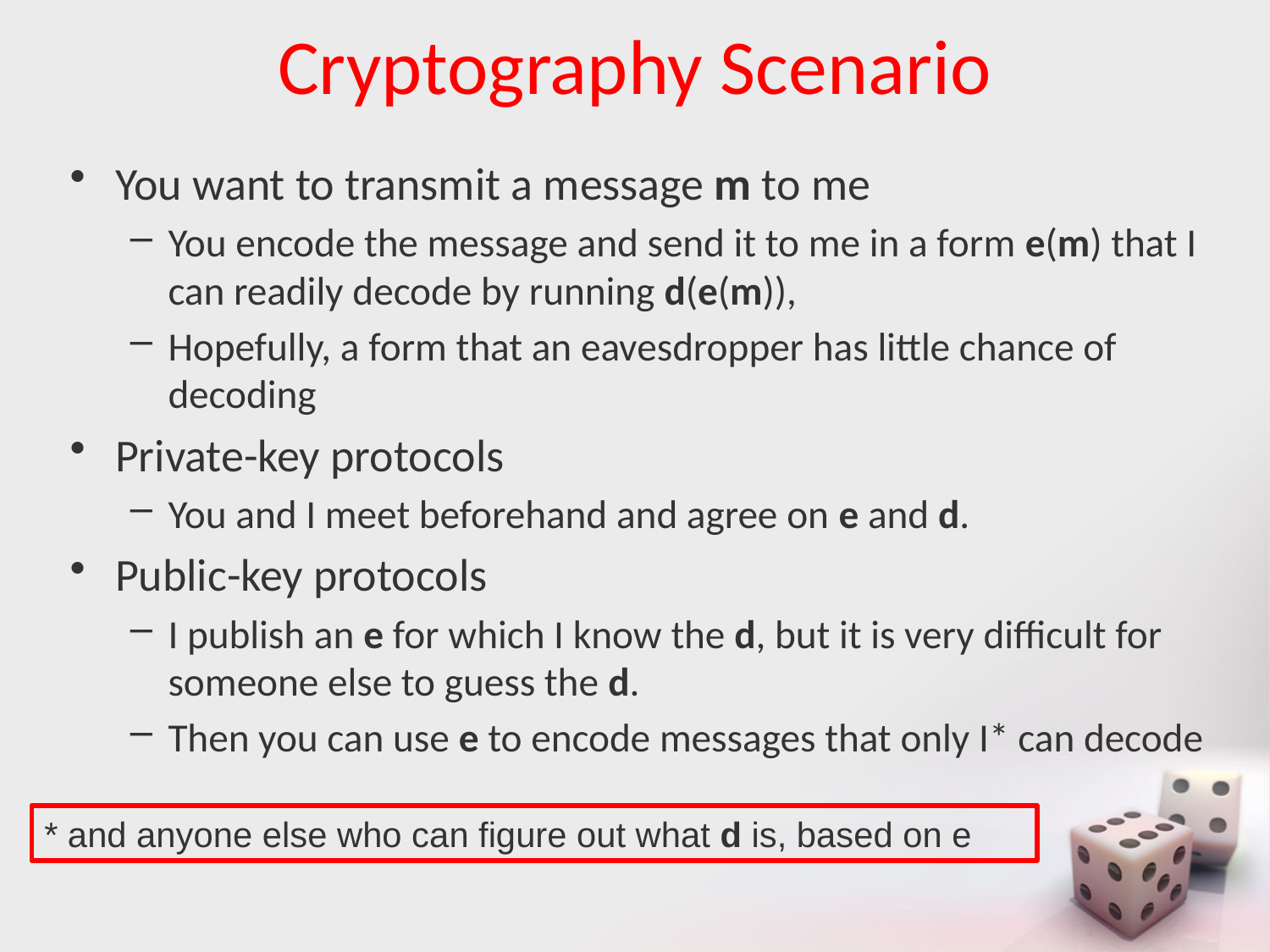

# Cryptography Scenario
You want to transmit a message m to me
You encode the message and send it to me in a form e(m) that I can readily decode by running d(e(m)),
Hopefully, a form that an eavesdropper has little chance of decoding
Private-key protocols
You and I meet beforehand and agree on e and d.
Public-key protocols
I publish an e for which I know the d, but it is very difficult for someone else to guess the d.
Then you can use e to encode messages that only I* can decode

* and anyone else who can figure out what d is, based on e